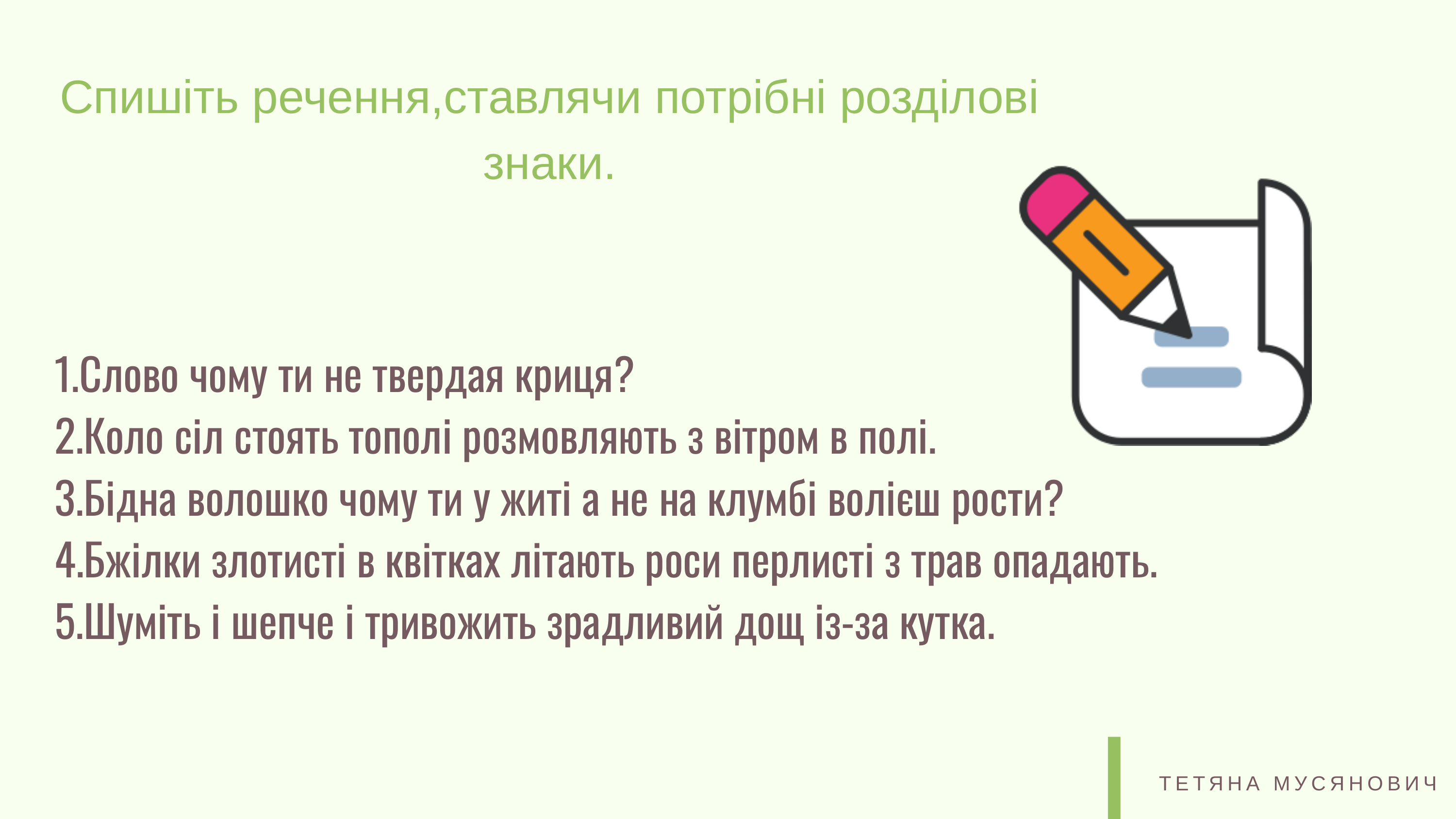

Спишіть речення,ставлячи потрібні розділові знаки.

1.Слово чому ти не твердая криця?
2.Коло сіл стоять тополі розмовляють з вітром в полі.
3.Бідна волошко чому ти у житі а не на клумбі волієш рости?
4.Бжілки злотисті в квітках літають роси перлисті з трав опадають.
5.Шуміть і шепче і тривожить зрадливий дощ із-за кутка.

ТЕТЯНА МУСЯНОВИЧ